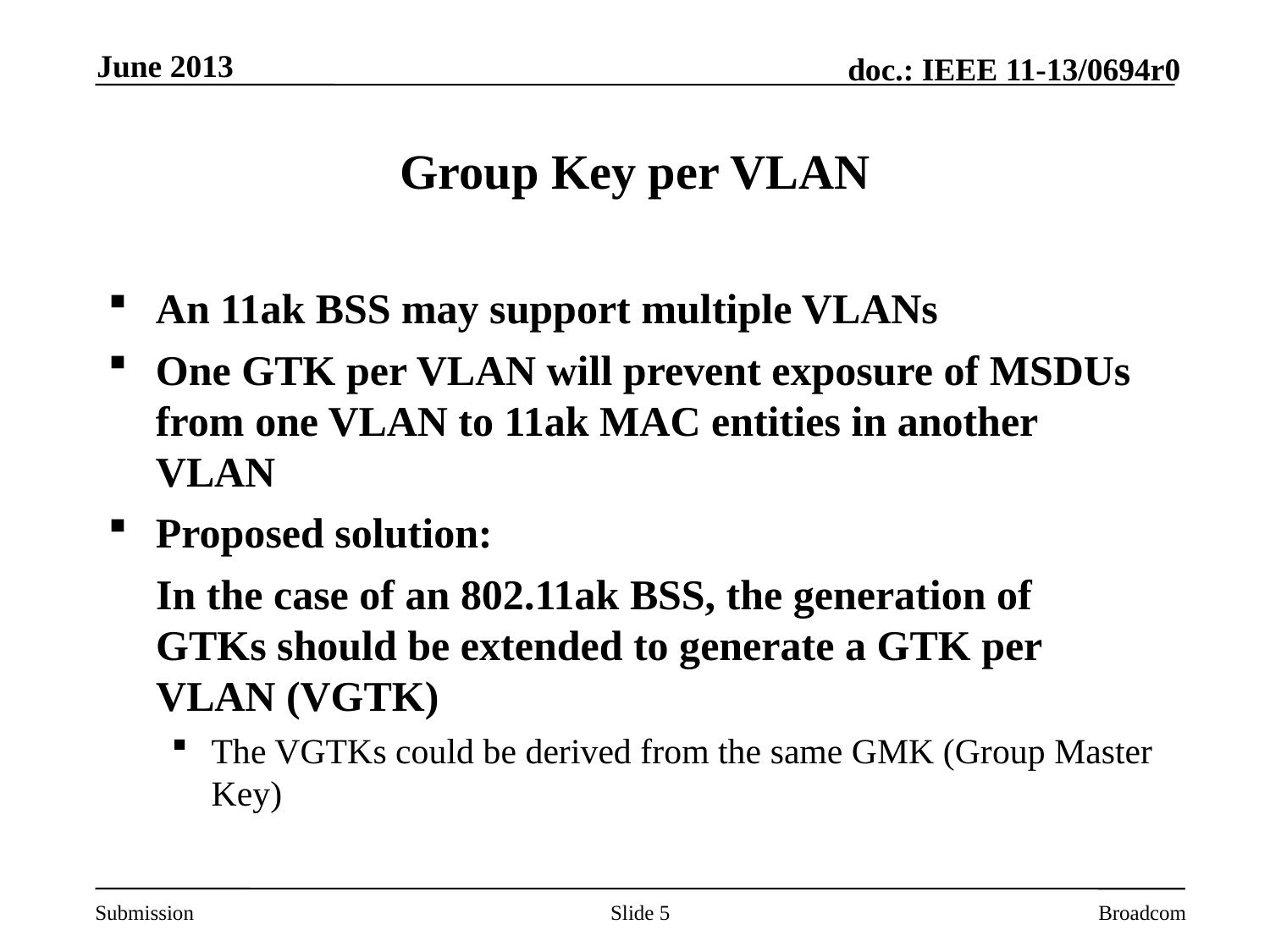

June 2013
# Group Key per VLAN
An 11ak BSS may support multiple VLANs
One GTK per VLAN will prevent exposure of MSDUs from one VLAN to 11ak MAC entities in another VLAN
Proposed solution:
In the case of an 802.11ak BSS, the generation of  GTKs should be extended to generate a GTK per VLAN (VGTK)
The VGTKs could be derived from the same GMK (Group Master Key)

Slide 5
Broadcom